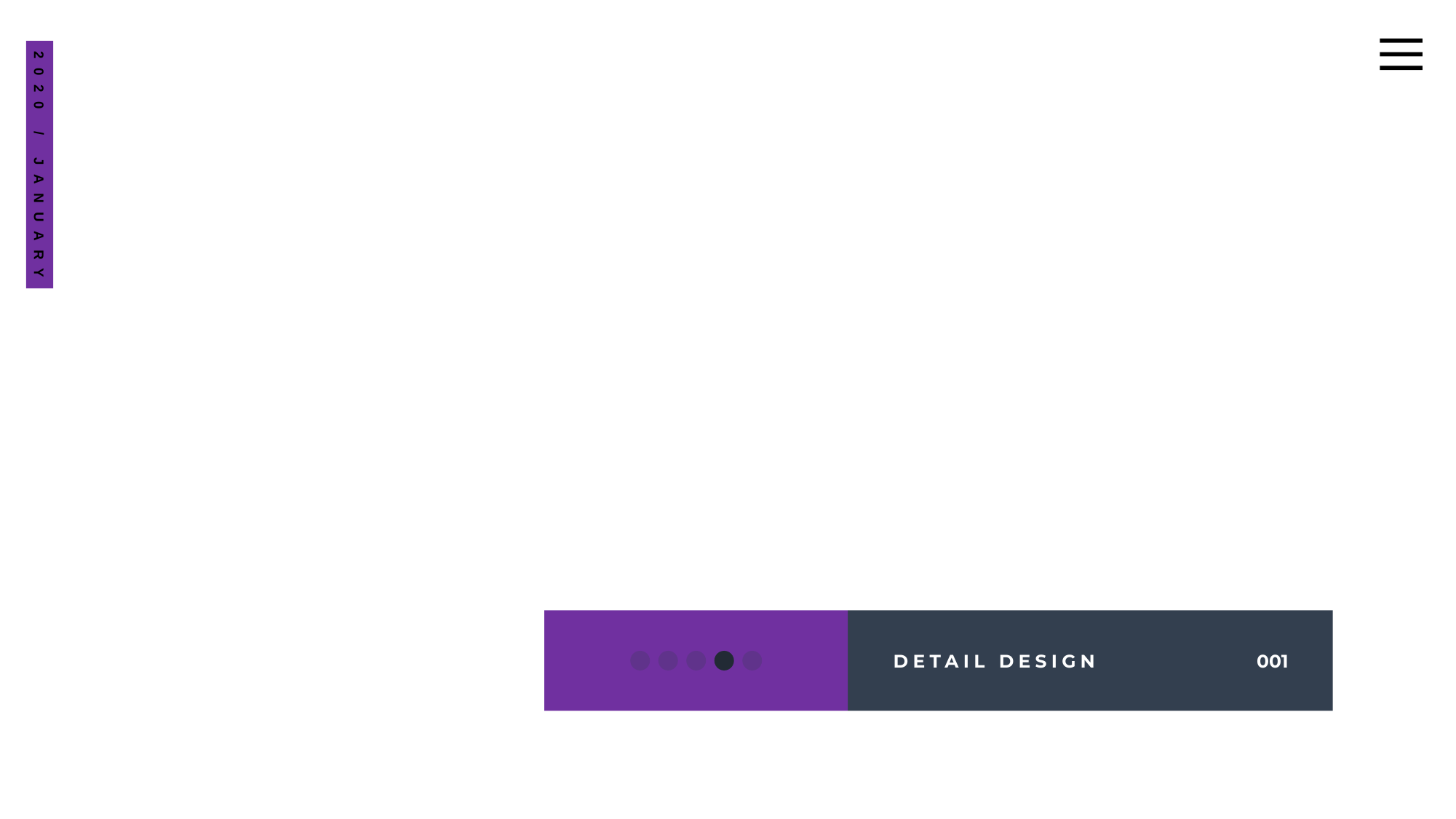

2020 / JANUARY
THANK’S

DETAIL DESIGN
001